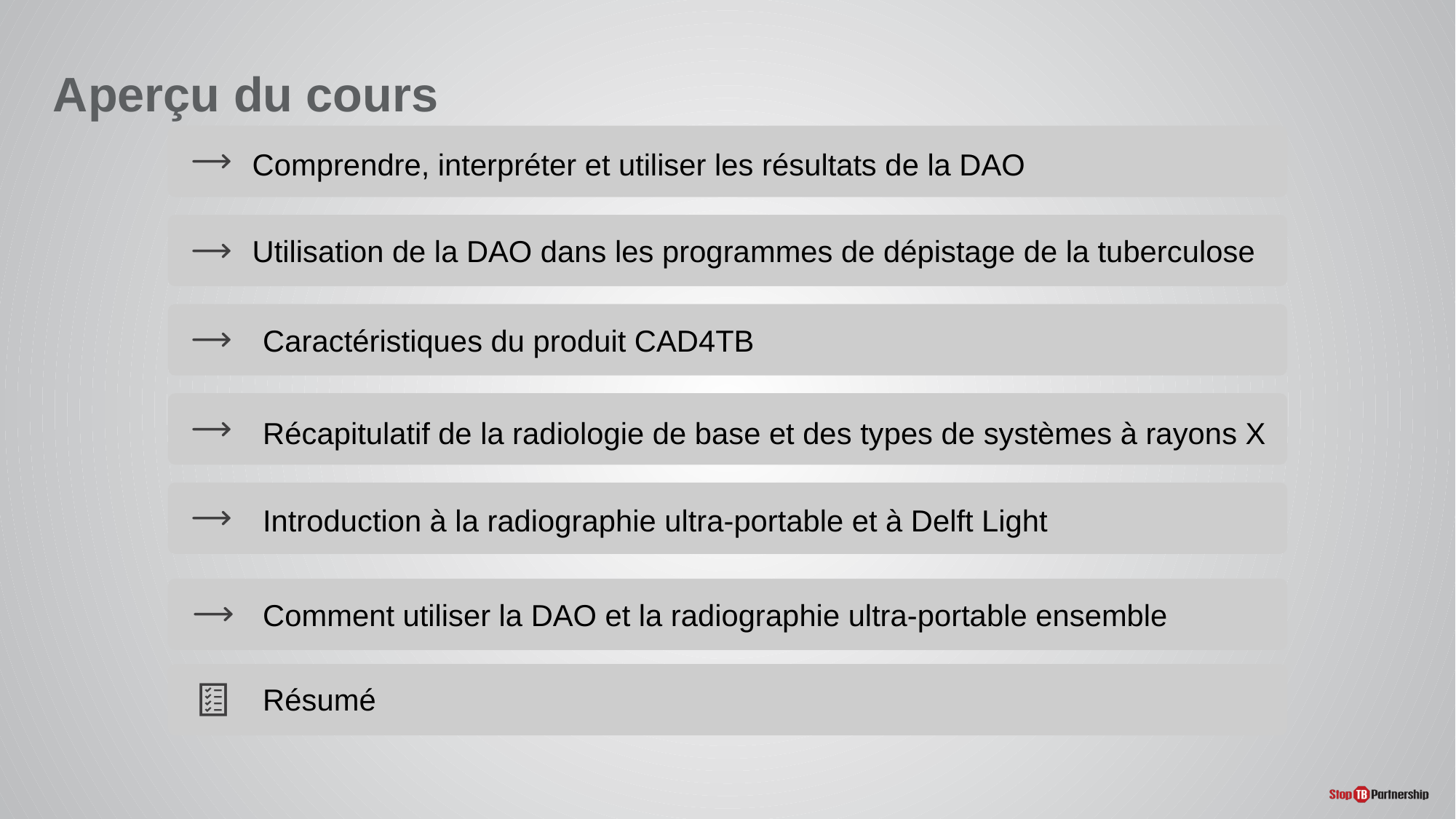

# Aperçu du cours

Comprendre, interpréter et utiliser les résultats de la DAO

Utilisation de la DAO dans les programmes de dépistage de la tuberculose

Récapitulatif de la radiologie de base et des types de systèmes à rayons X

Introduction à la radiographie ultra-portable et à Delft Light

Résumé

Caractéristiques du produit CAD4TB
Comment utiliser la DAO et la radiographie ultra-portable ensemble